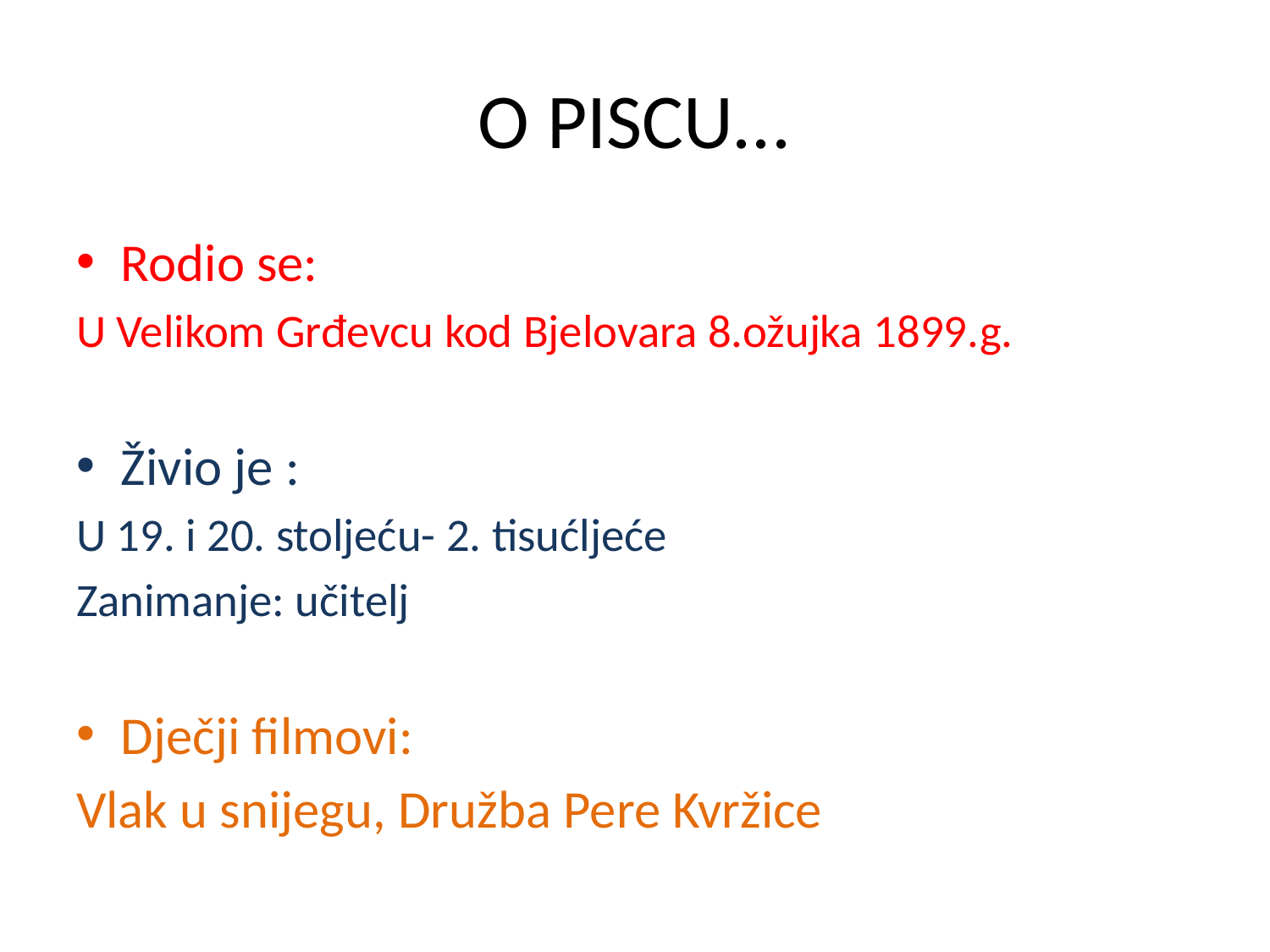

# O PISCU...
Rodio se:
U Velikom Grđevcu kod Bjelovara 8.ožujka 1899.g.

Živio je :
U 19. i 20. stoljeću- 2. tisućljeće
Zanimanje: učitelj

Dječji filmovi:
Vlak u snijegu, Družba Pere Kvržice